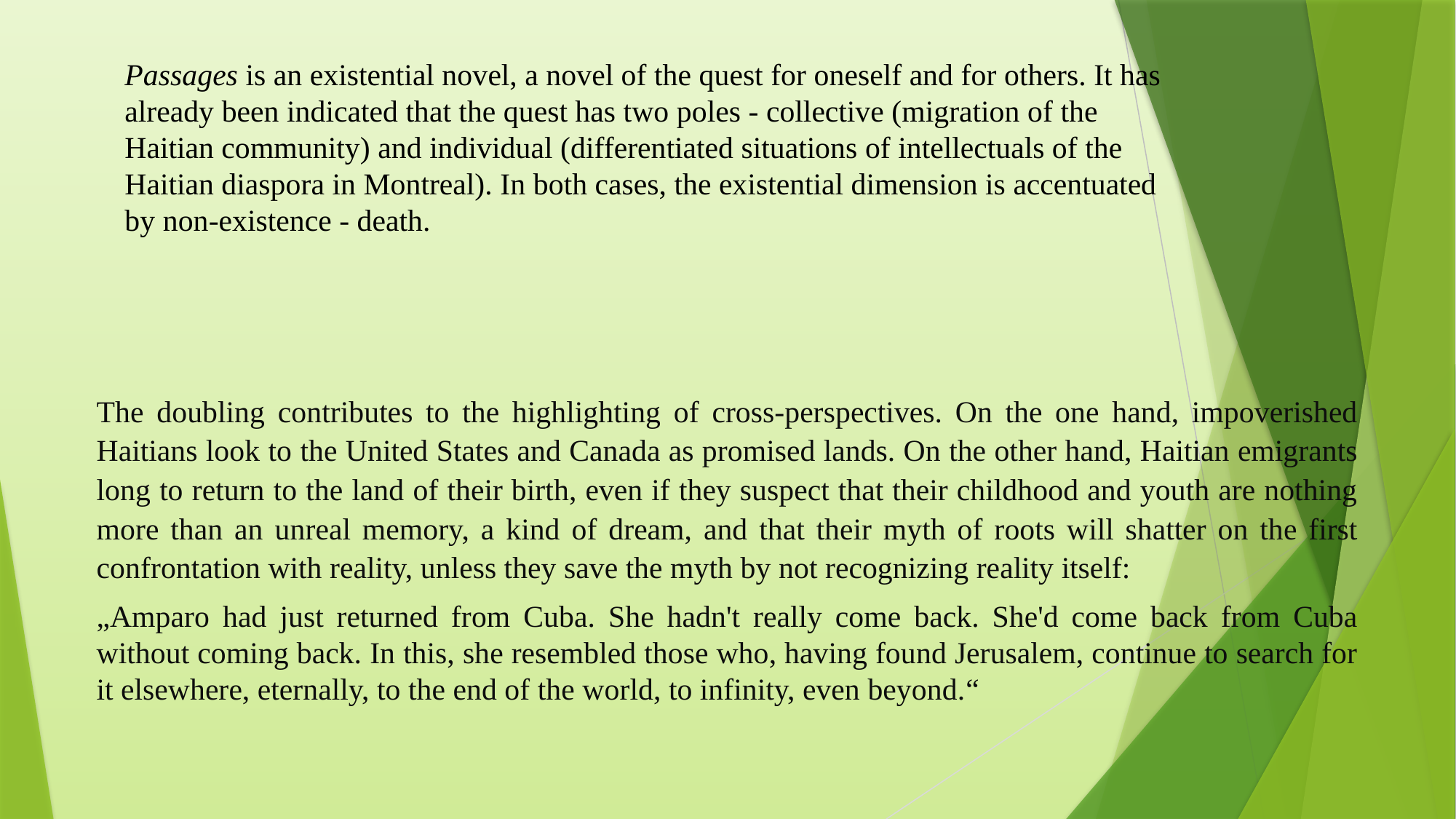

Passages is an existential novel, a novel of the quest for oneself and for others. It has already been indicated that the quest has two poles - collective (migration of the Haitian community) and individual (differentiated situations of intellectuals of the Haitian diaspora in Montreal). In both cases, the existential dimension is accentuated by non-existence - death.
The doubling contributes to the highlighting of cross-perspectives. On the one hand, impoverished Haitians look to the United States and Canada as promised lands. On the other hand, Haitian emigrants long to return to the land of their birth, even if they suspect that their childhood and youth are nothing more than an unreal memory, a kind of dream, and that their myth of roots will shatter on the first confrontation with reality, unless they save the myth by not recognizing reality itself:
„Amparo had just returned from Cuba. She hadn't really come back. She'd come back from Cuba without coming back. In this, she resembled those who, having found Jerusalem, continue to search for it elsewhere, eternally, to the end of the world, to infinity, even beyond.“